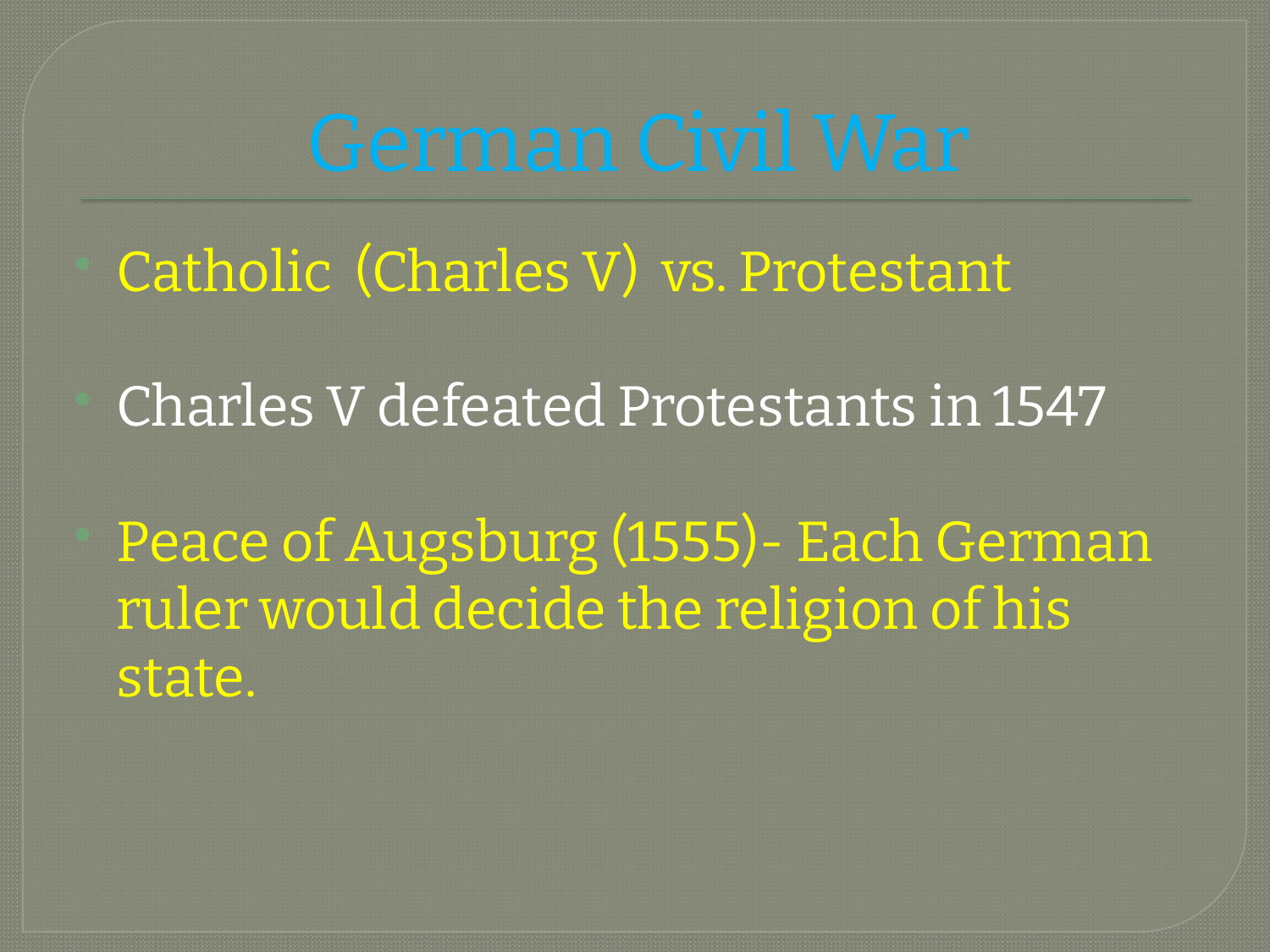

# German Civil War
Catholic  (Charles V)  vs. Protestant

Charles V defeated Protestants in 1547

Peace of Augsburg (1555)- Each German ruler would decide the religion of his state.